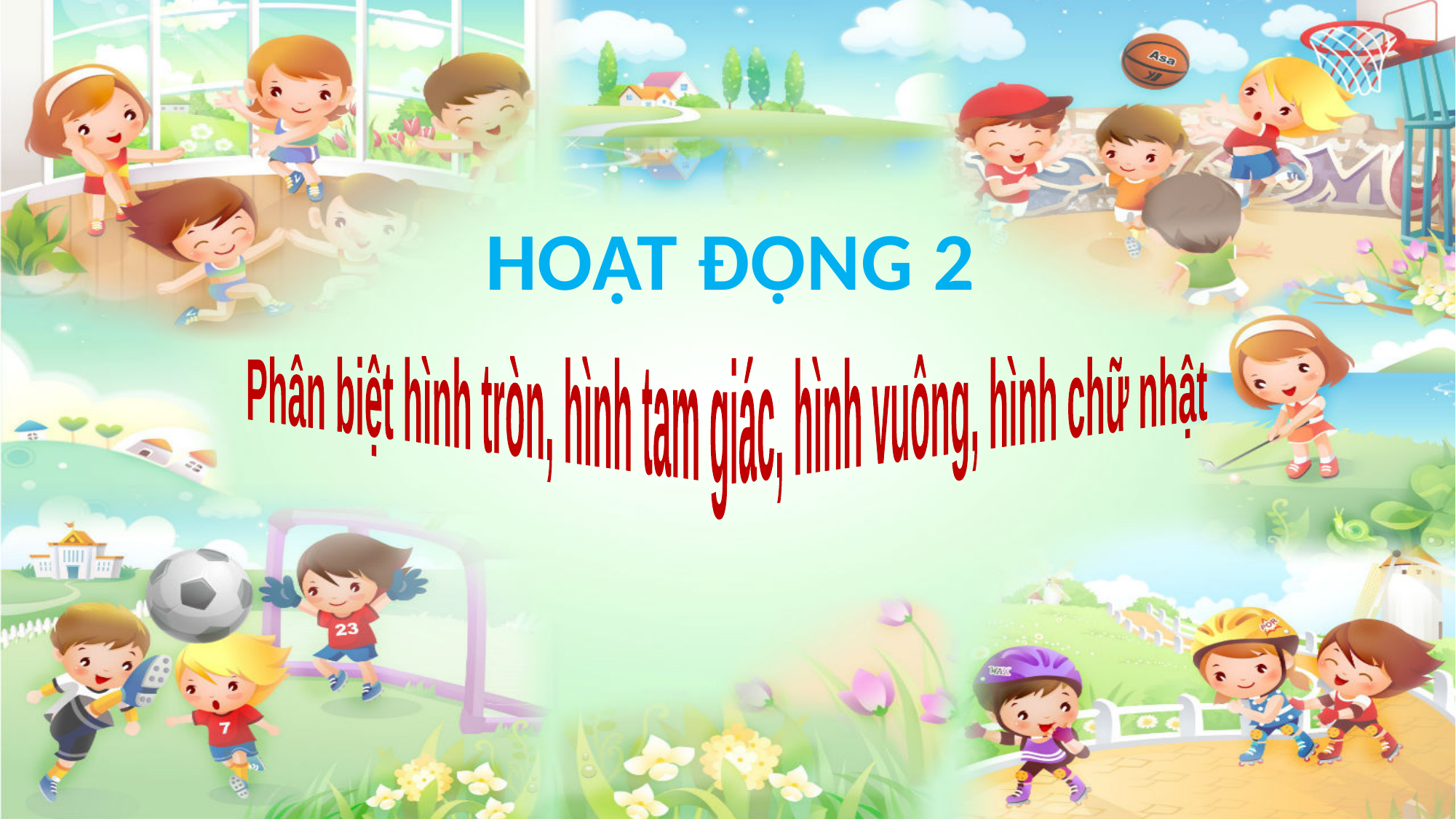

HOẠT ĐỘNG 2
Phân biệt hình tròn, hình tam giác, hình vuông, hình chữ nhật